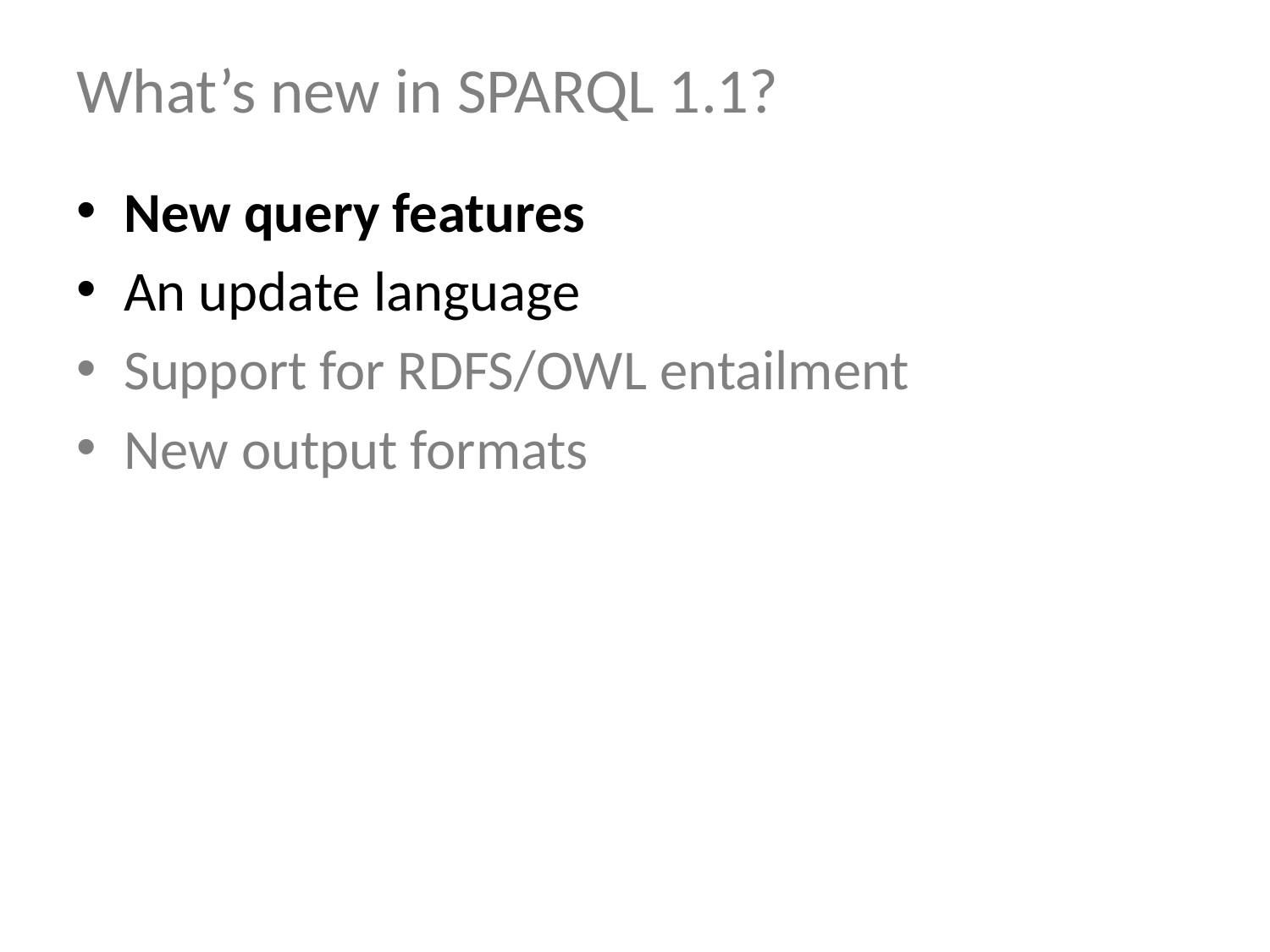

# What’s new in SPARQL 1.1?
New query features
An update language
Support for RDFS/OWL entailment
New output formats